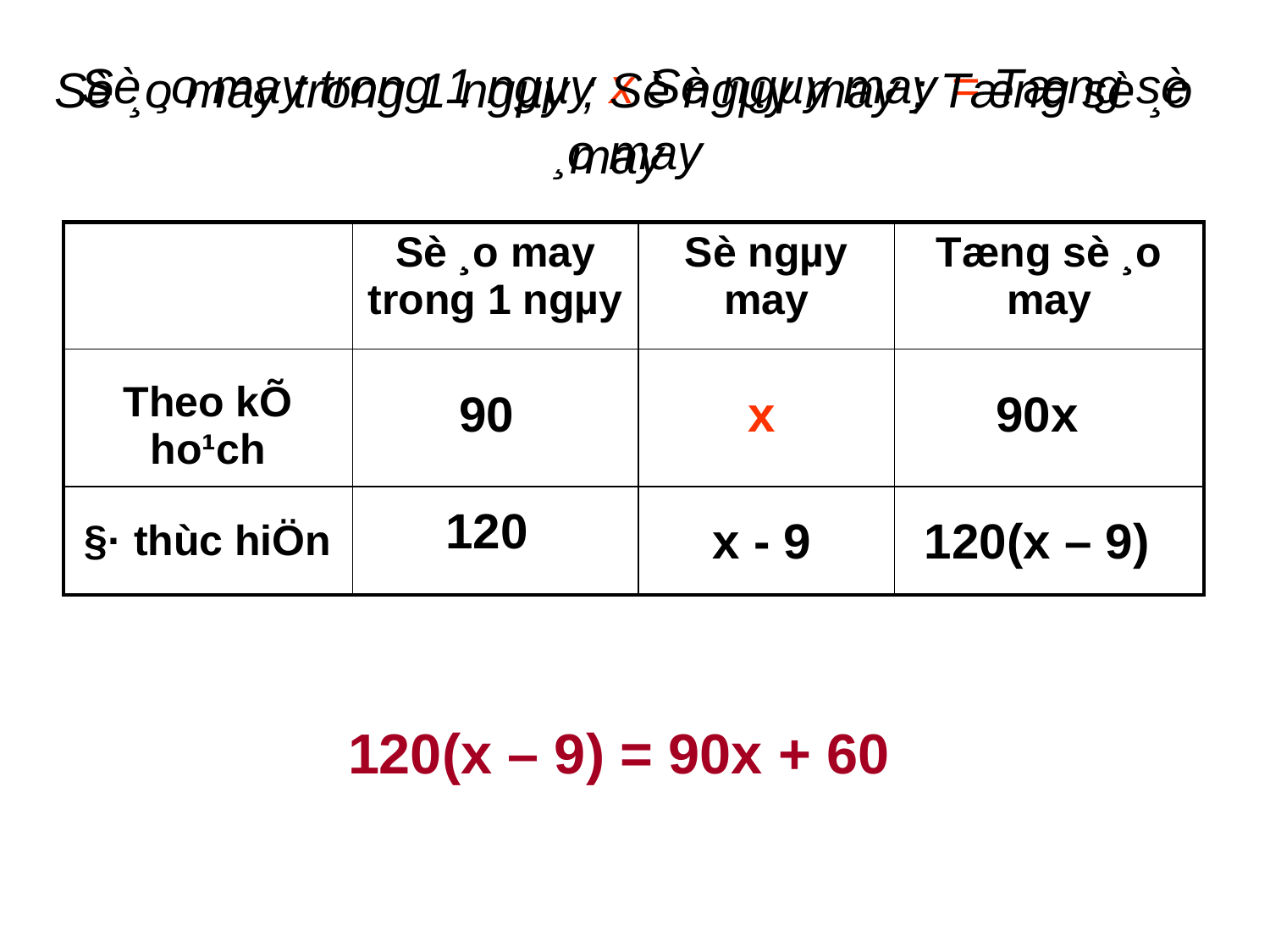

# Sè ¸o may trong 1 ngµy x Sè ngµy may = Tæng sè ¸o may
Sè ¸o may trong 1 ngµy ; Sè ngµy may ; Tæng sè ¸o may
|  | Sè ¸o may trong 1 ngµy | Sè ngµy may | Tæng sè ¸o may |
| --- | --- | --- | --- |
| Theo kÕ ho¹ch |  |  |  |
| §· thùc hiÖn |  |  |  |
90
x
90x
120
x - 9
120(x – 9)
120(x – 9) = 90x + 60